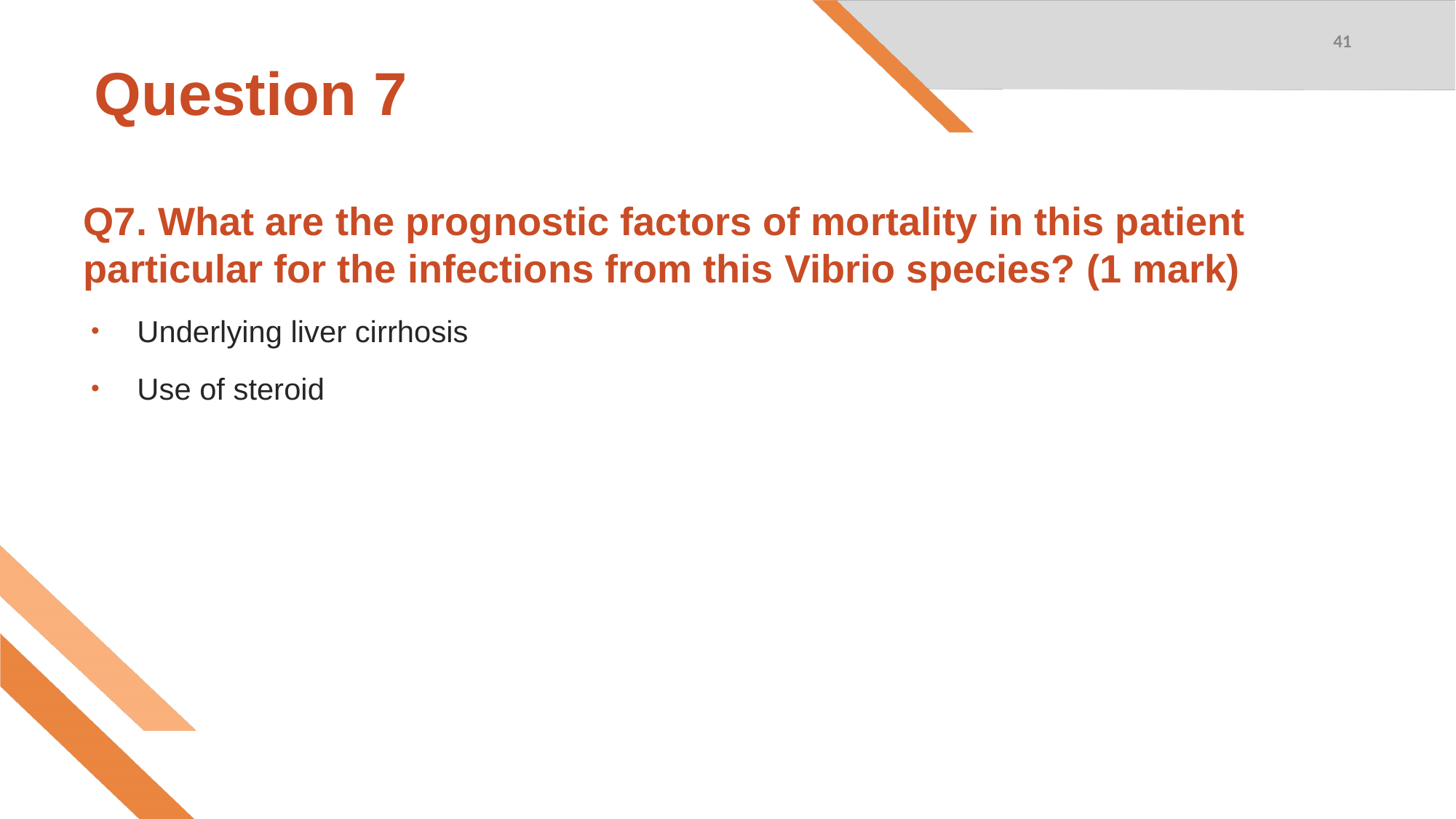

41
# Question 7
Q7. What are the prognostic factors of mortality in this patient particular for the infections from this Vibrio species? (1 mark)
Underlying liver cirrhosis
Use of steroid